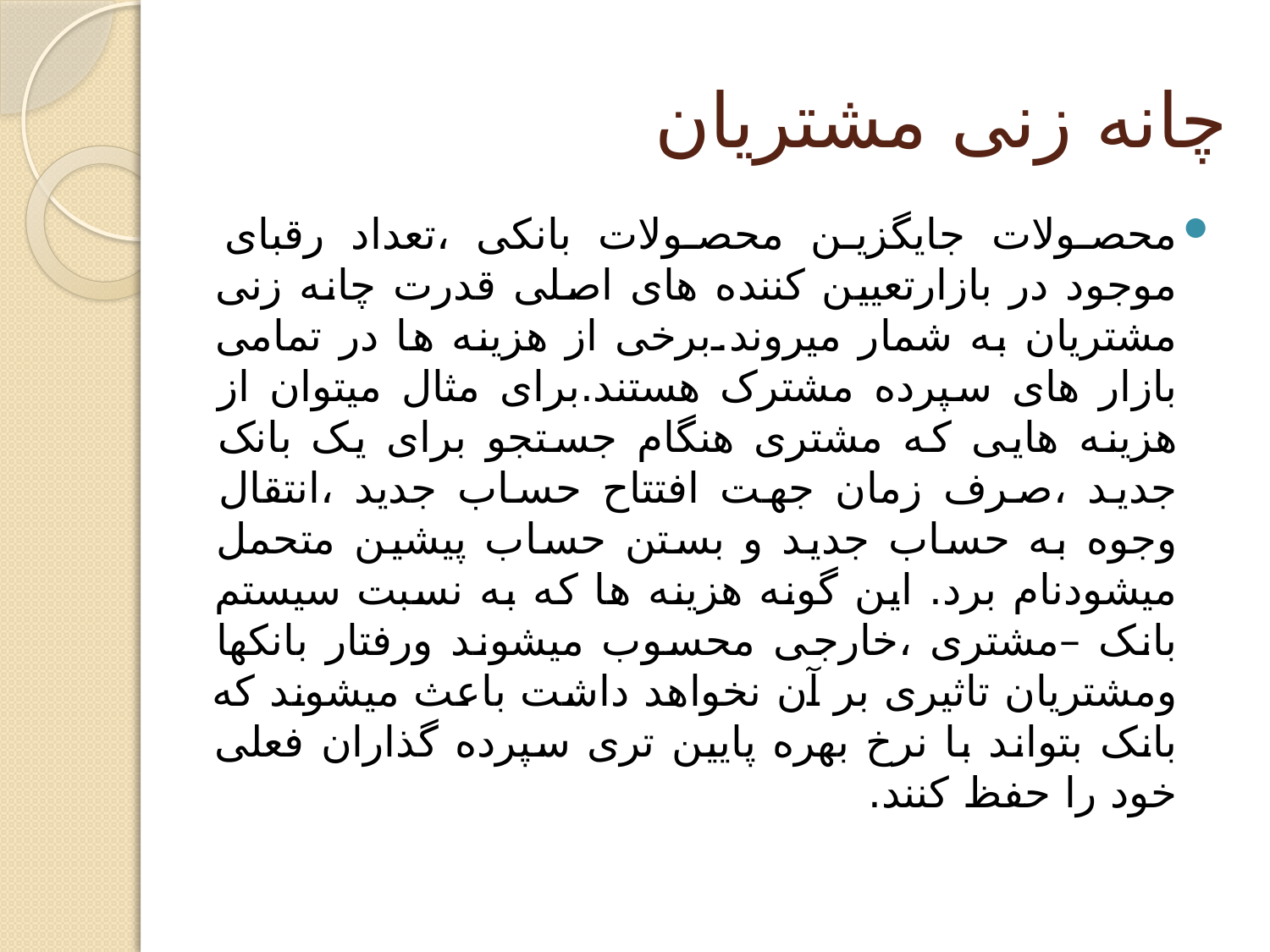

# چانه زنی مشتریان
محصولات جایگزین محصولات بانکی ،تعداد رقبای موجود در بازارتعیین کننده های اصلی قدرت چانه زنی مشتریان به شمار میروند.برخی از هزینه ها در تمامی بازار های سپرده مشترک هستند.برای مثال میتوان از هزینه هایی که مشتری هنگام جستجو برای یک بانک جدید ،صرف زمان جهت افتتاح حساب جدید ،انتقال وجوه به حساب جدید و بستن حساب پیشین متحمل میشودنام برد. این گونه هزینه ها که به نسبت سیستم بانک –مشتری ،خارجی محسوب میشوند ورفتار بانکها ومشتریان تاثیری بر آن نخواهد داشت باعث میشوند که بانک بتواند با نرخ بهره پایین تری سپرده گذاران فعلی خود را حفظ کنند.